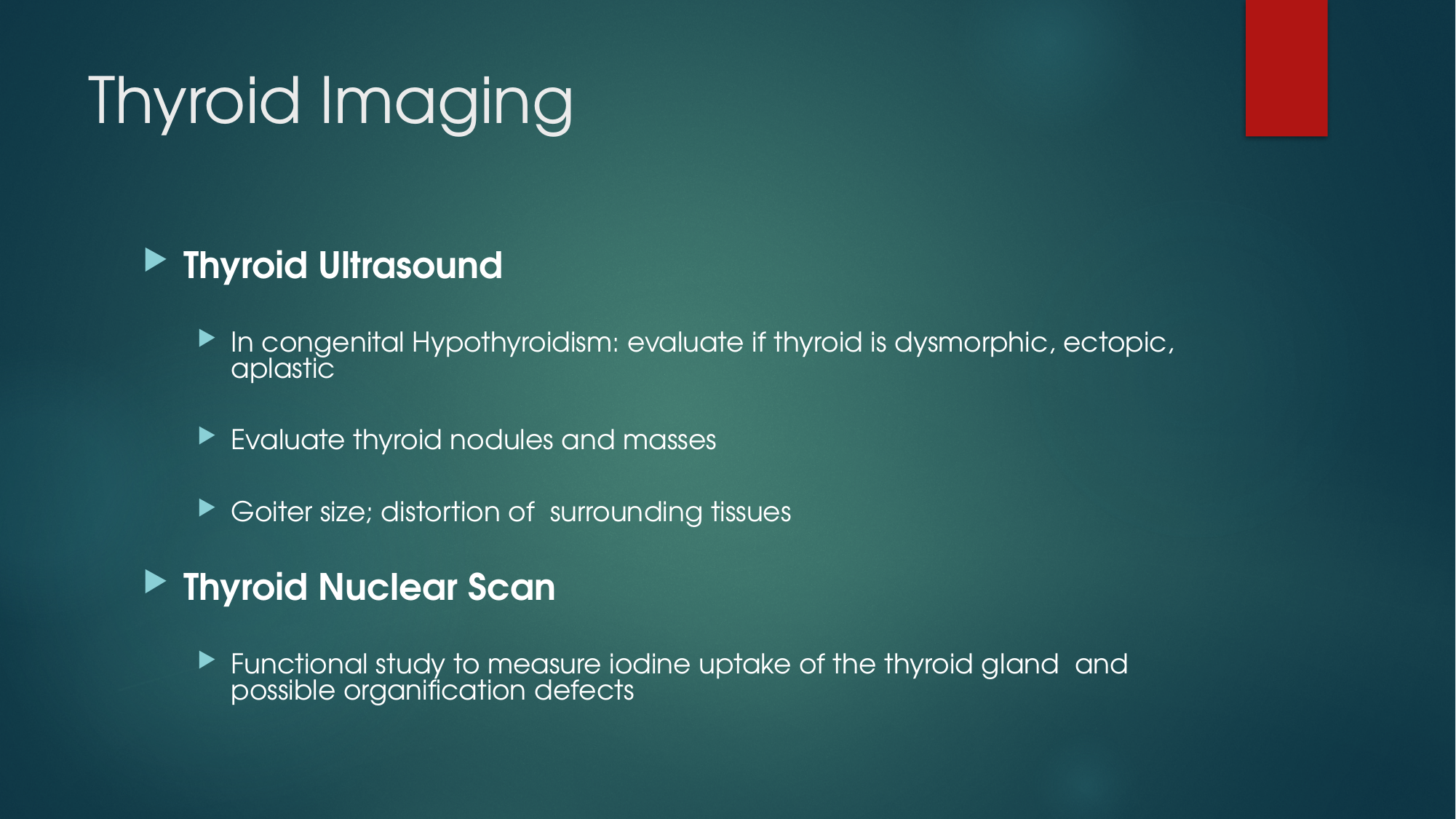

# Thyroid Imaging
Thyroid Ultrasound
In congenital Hypothyroidism: evaluate if thyroid is dysmorphic, ectopic, aplastic
Evaluate thyroid nodules and masses
Goiter size; distortion of  surrounding tissues
Thyroid Nuclear Scan
Functional study to measure iodine uptake of the thyroid gland  and possible organification defects